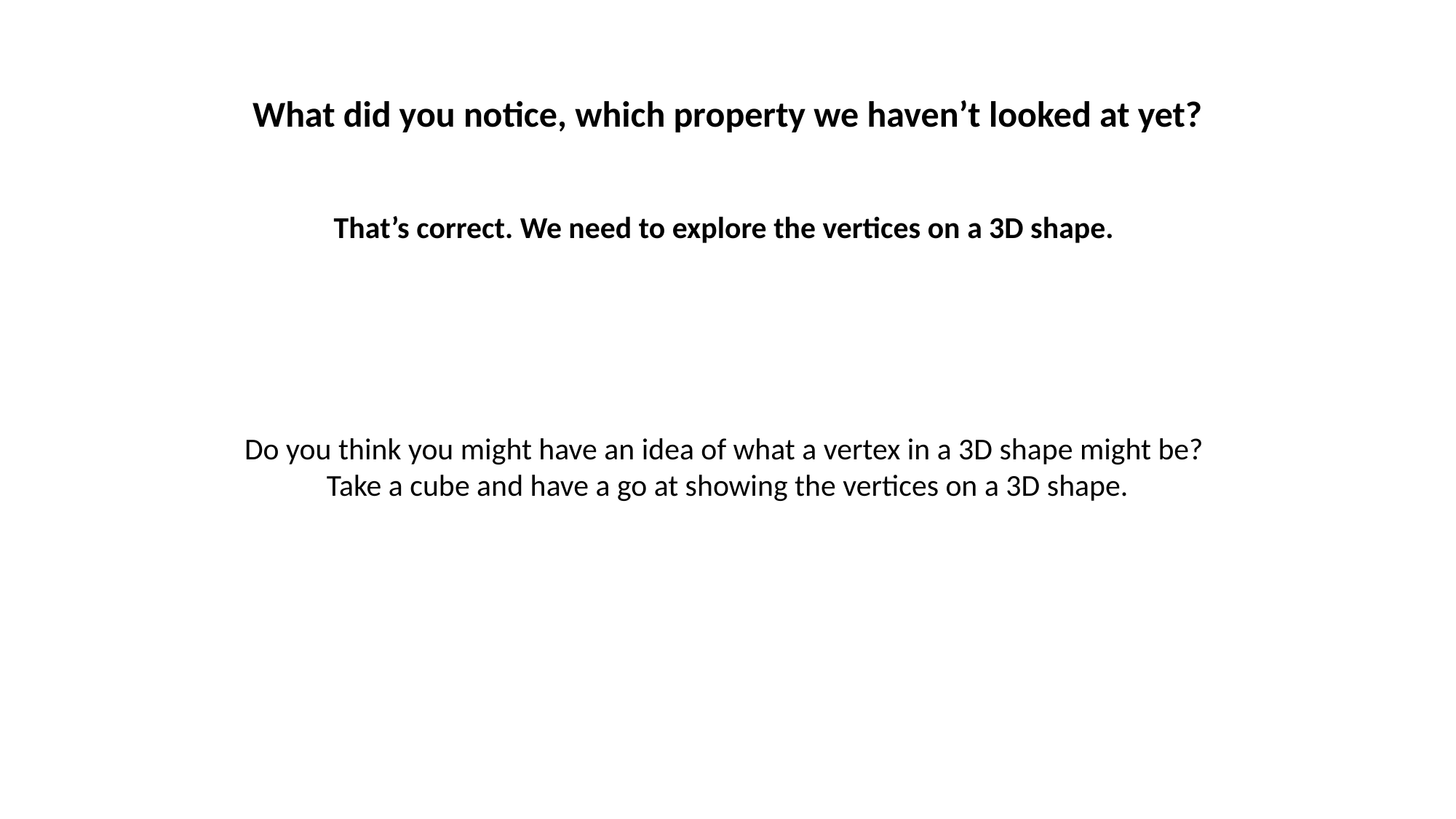

What did you notice, which property we haven’t looked at yet?
That’s correct. We need to explore the vertices on a 3D shape.
Do you think you might have an idea of what a vertex in a 3D shape might be?
Take a cube and have a go at showing the vertices on a 3D shape.